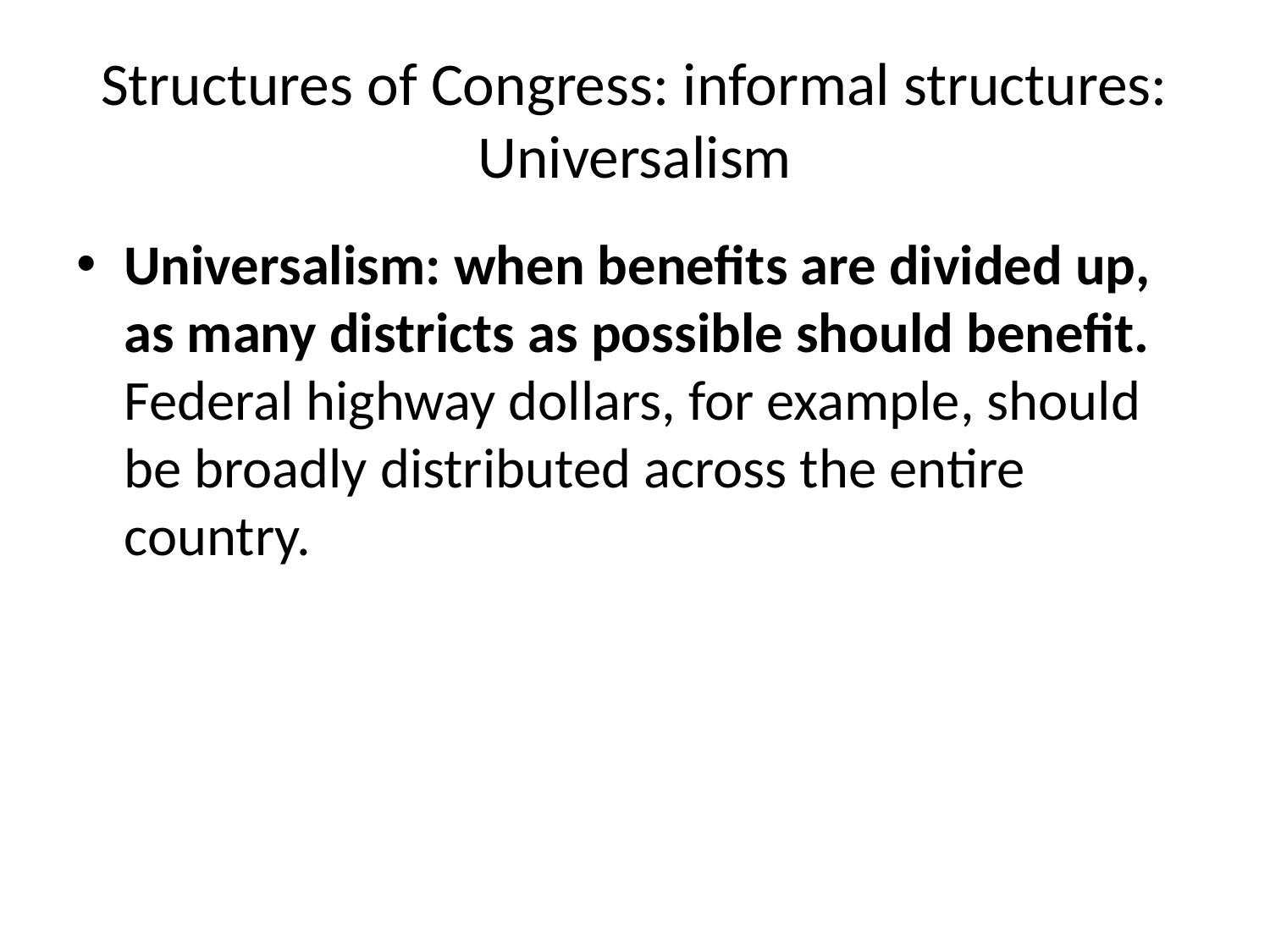

# Structures of Congress: informal structures: Universalism
Universalism: when benefits are divided up, as many districts as possible should benefit. Federal highway dollars, for example, should be broadly distributed across the entire country.